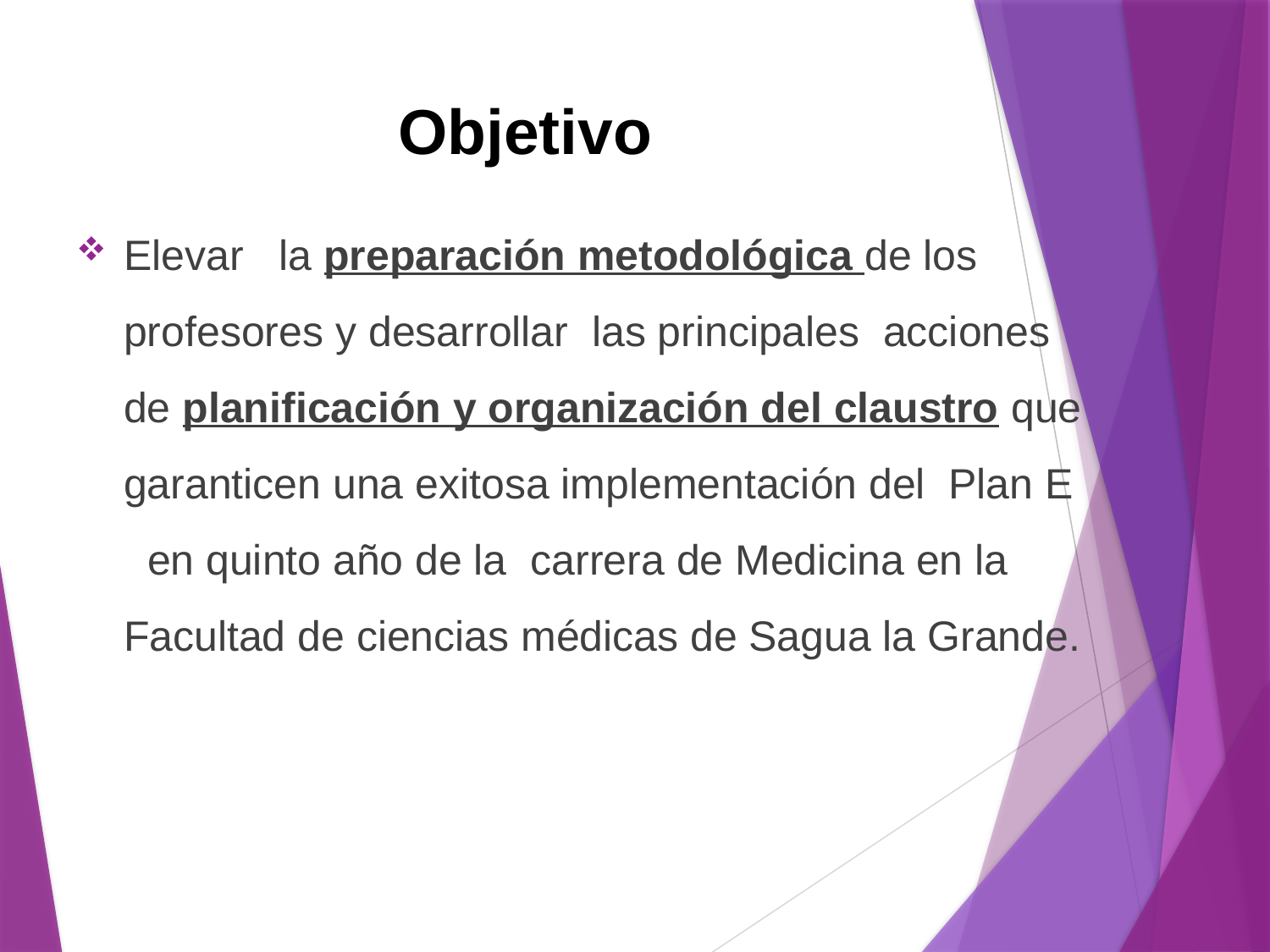

# Objetivo
Elevar   la preparación metodológica de los profesores y desarrollar  las principales  acciones de planificación y organización del claustro que garanticen una exitosa implementación del  Plan E   en quinto año de la  carrera de Medicina en la Facultad de ciencias médicas de Sagua la Grande.